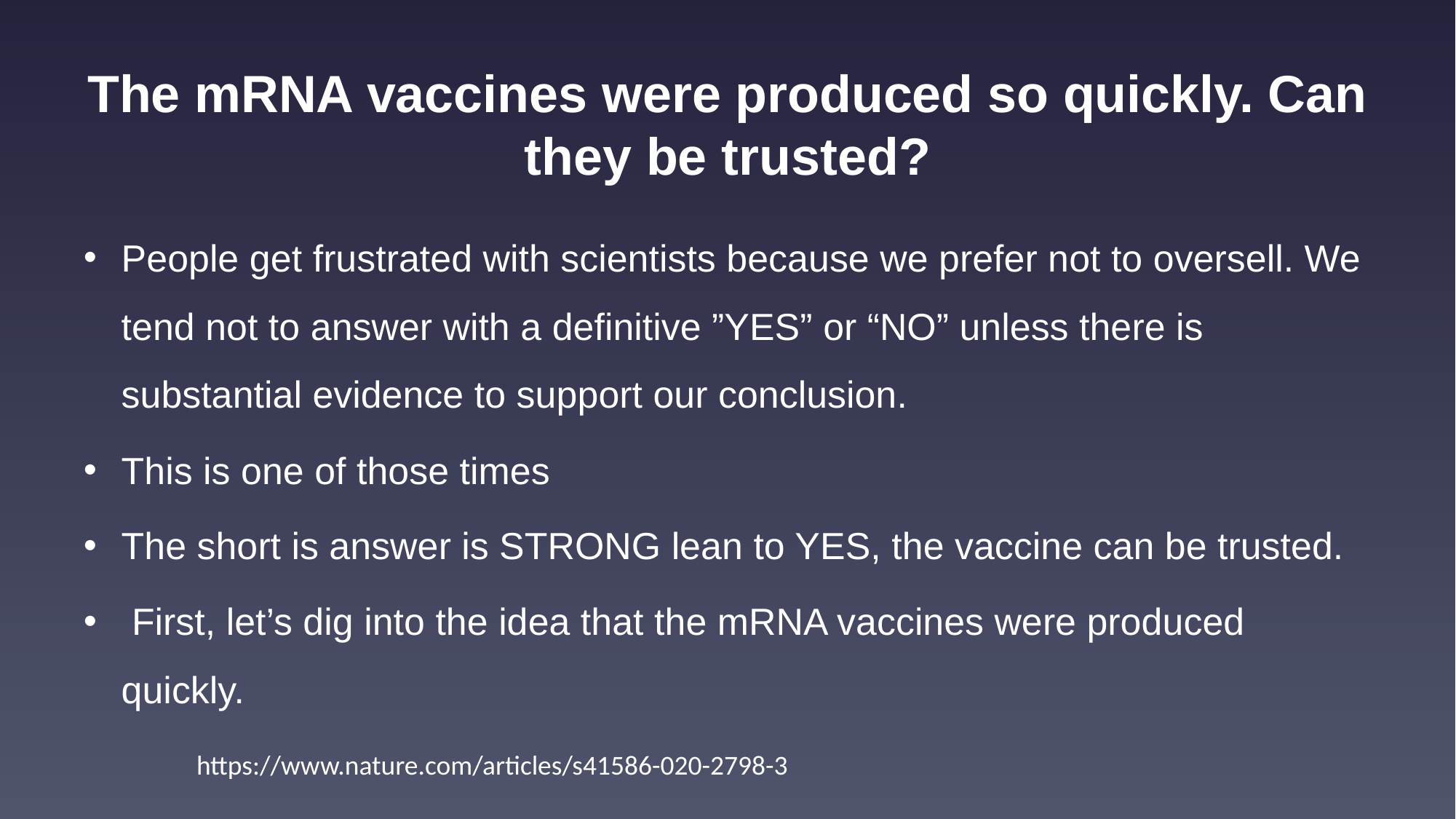

# The mRNA vaccines were produced so quickly. Can they be trusted?
People get frustrated with scientists because we prefer not to oversell. We tend not to answer with a definitive ”YES” or “NO” unless there is substantial evidence to support our conclusion.
This is one of those times
The short is answer is STRONG lean to YES, the vaccine can be trusted.
 First, let’s dig into the idea that the mRNA vaccines were produced quickly.
https://www.nature.com/articles/s41586-020-2798-3